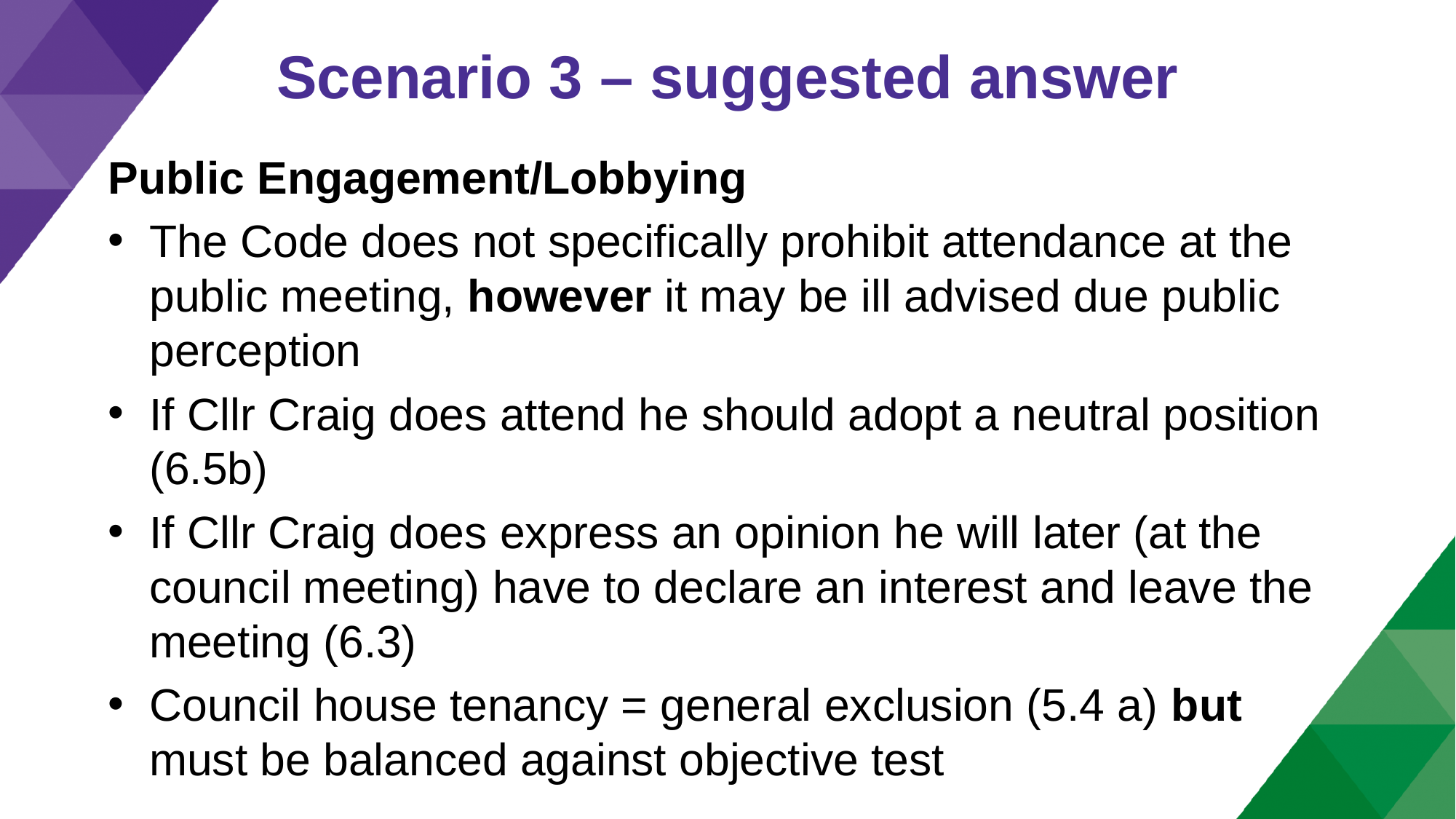

# Scenario 3 – suggested answer
Public Engagement/Lobbying
The Code does not specifically prohibit attendance at the public meeting, however it may be ill advised due public perception
If Cllr Craig does attend he should adopt a neutral position (6.5b)
If Cllr Craig does express an opinion he will later (at the council meeting) have to declare an interest and leave the meeting (6.3)
Council house tenancy = general exclusion (5.4 a) but must be balanced against objective test